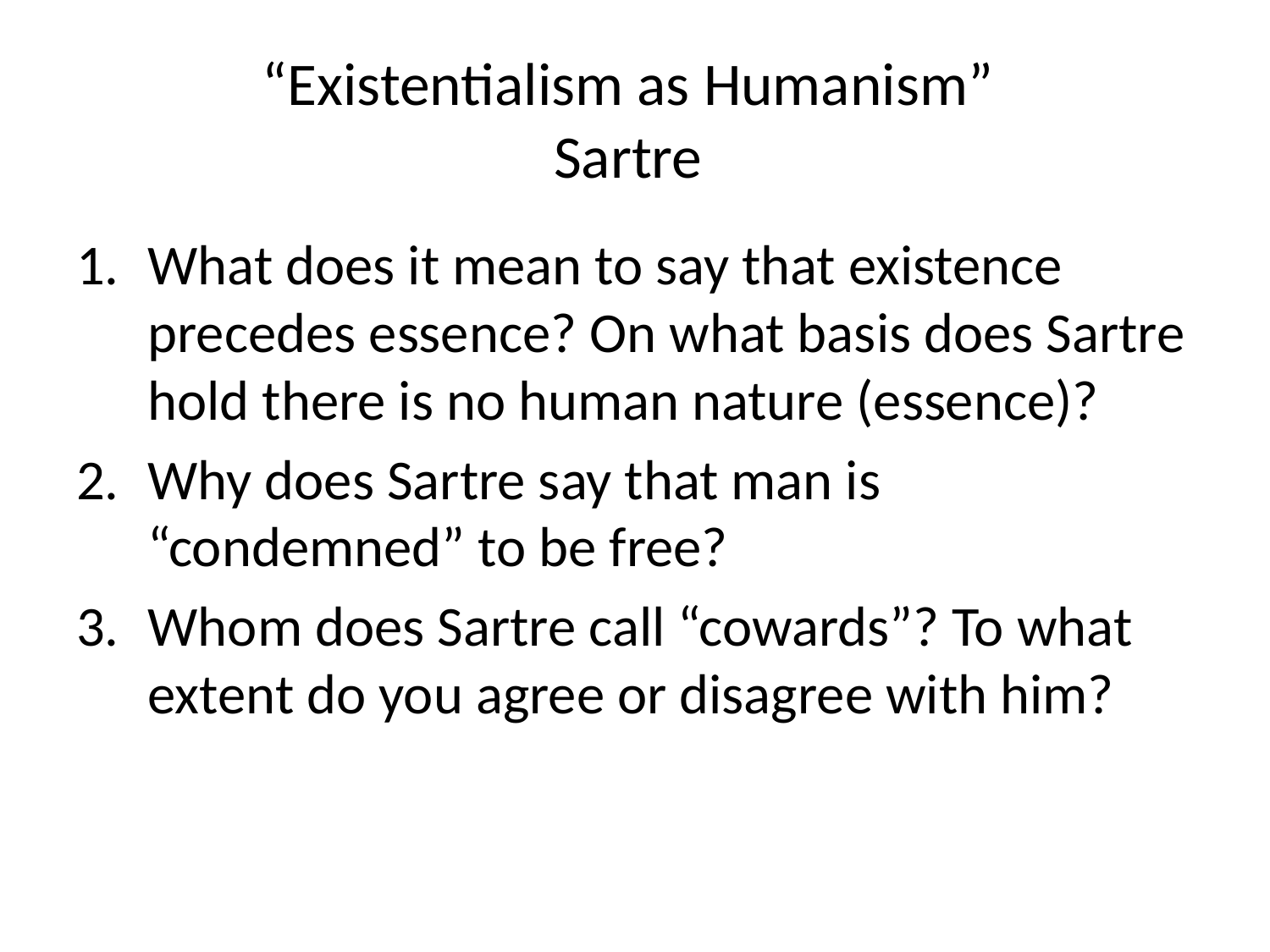

# “Existentialism as Humanism” Sartre
What does it mean to say that existence precedes essence? On what basis does Sartre hold there is no human nature (essence)?
Why does Sartre say that man is “condemned” to be free?
Whom does Sartre call “cowards”? To what extent do you agree or disagree with him?